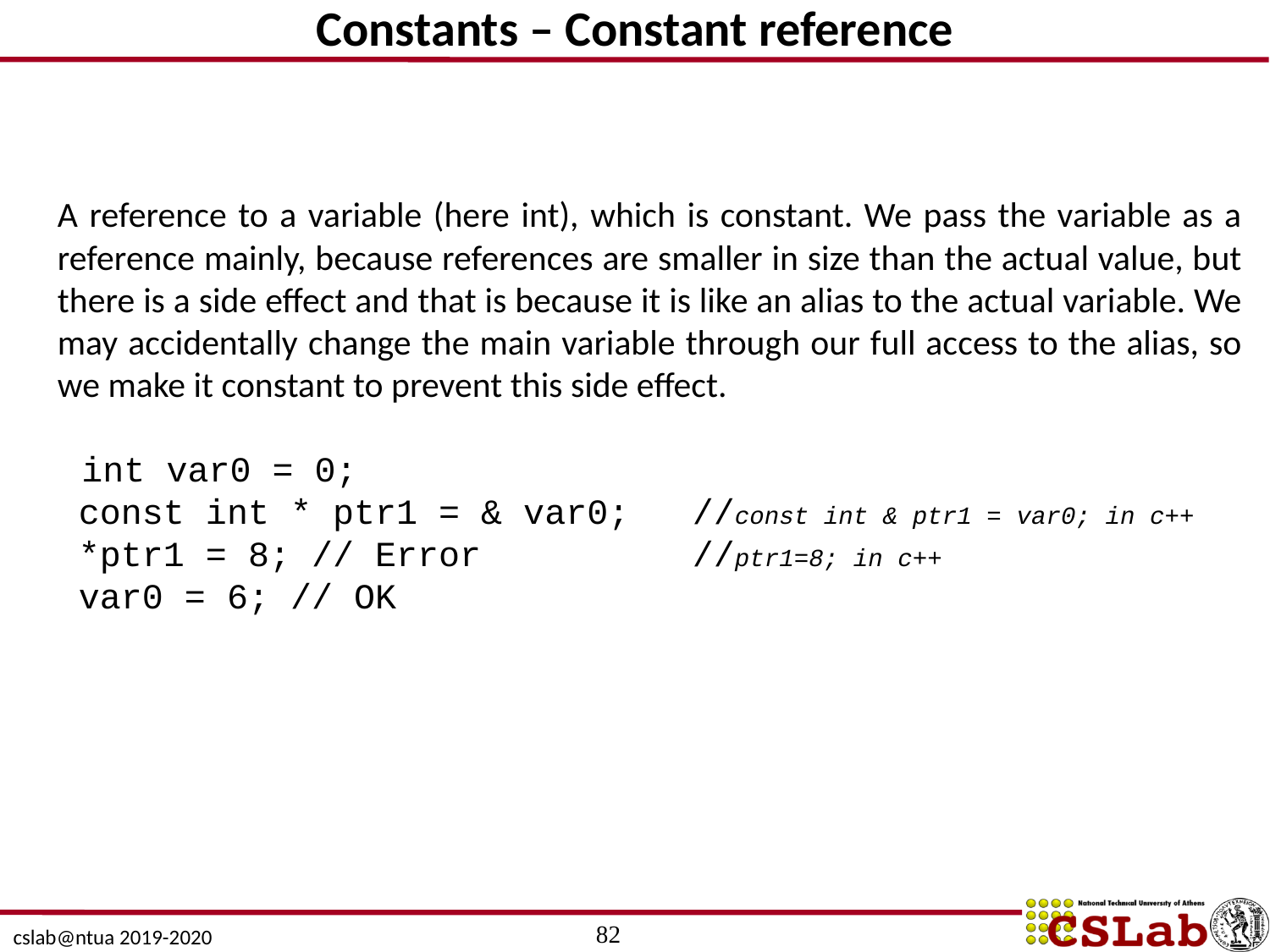

# Constants – Constant reference
A reference to a variable (here int), which is constant. We pass the variable as a reference mainly, because references are smaller in size than the actual value, but there is a side effect and that is because it is like an alias to the actual variable. We may accidentally change the main variable through our full access to the alias, so we make it constant to prevent this side effect.

   int var0 = 0;
 const int * ptr1 = & var0; 	//const int & ptr1 = var0; in c++
 *ptr1 = 8; // Error 		//ptr1=8; in c++
 var0 = 6; // OK

82
cslab@ntua 2019-2020